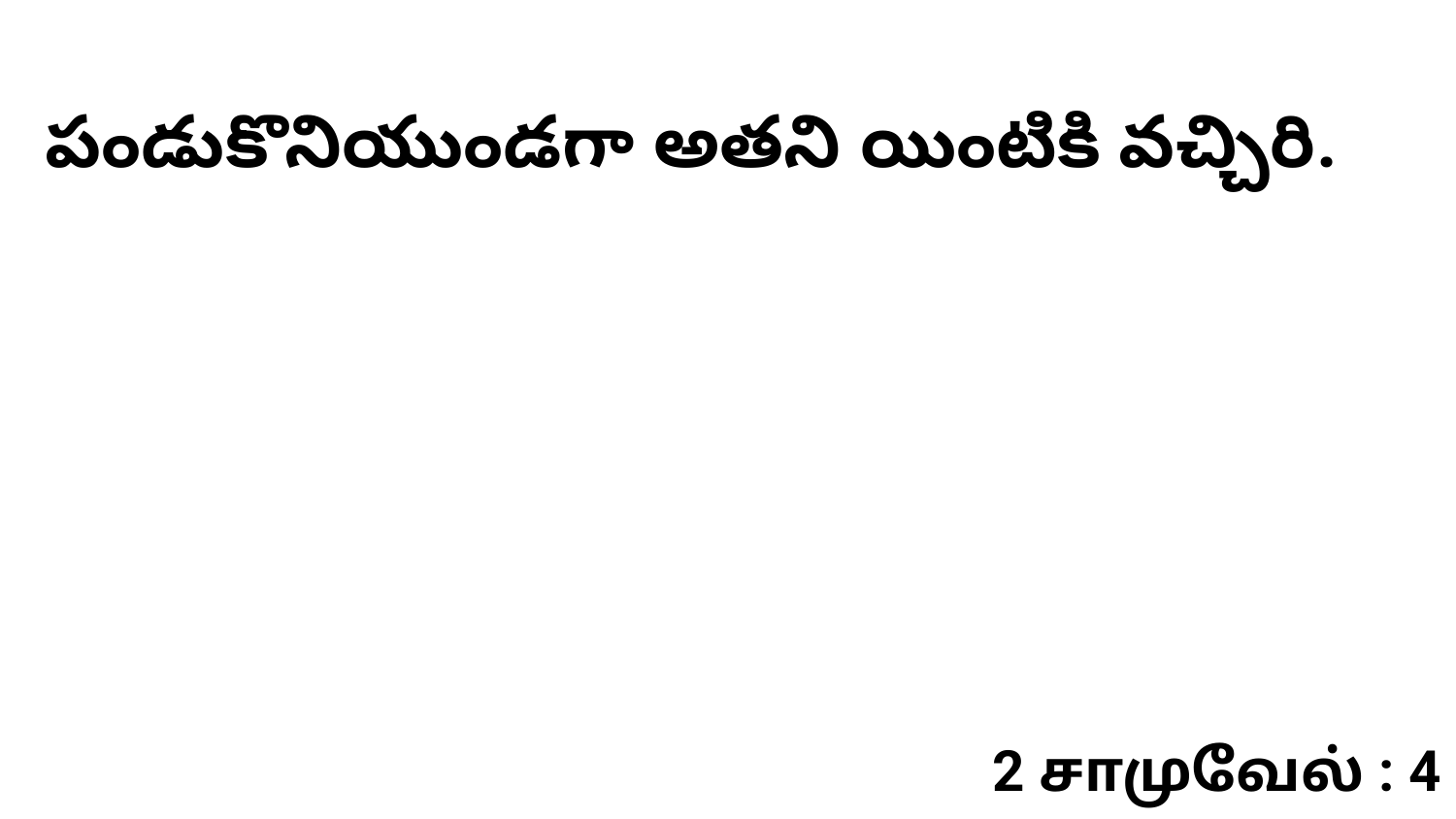

పండుకొనియుండగా అతని యింటికి వచ్చిరి.
2 சாமுவேல் : 4